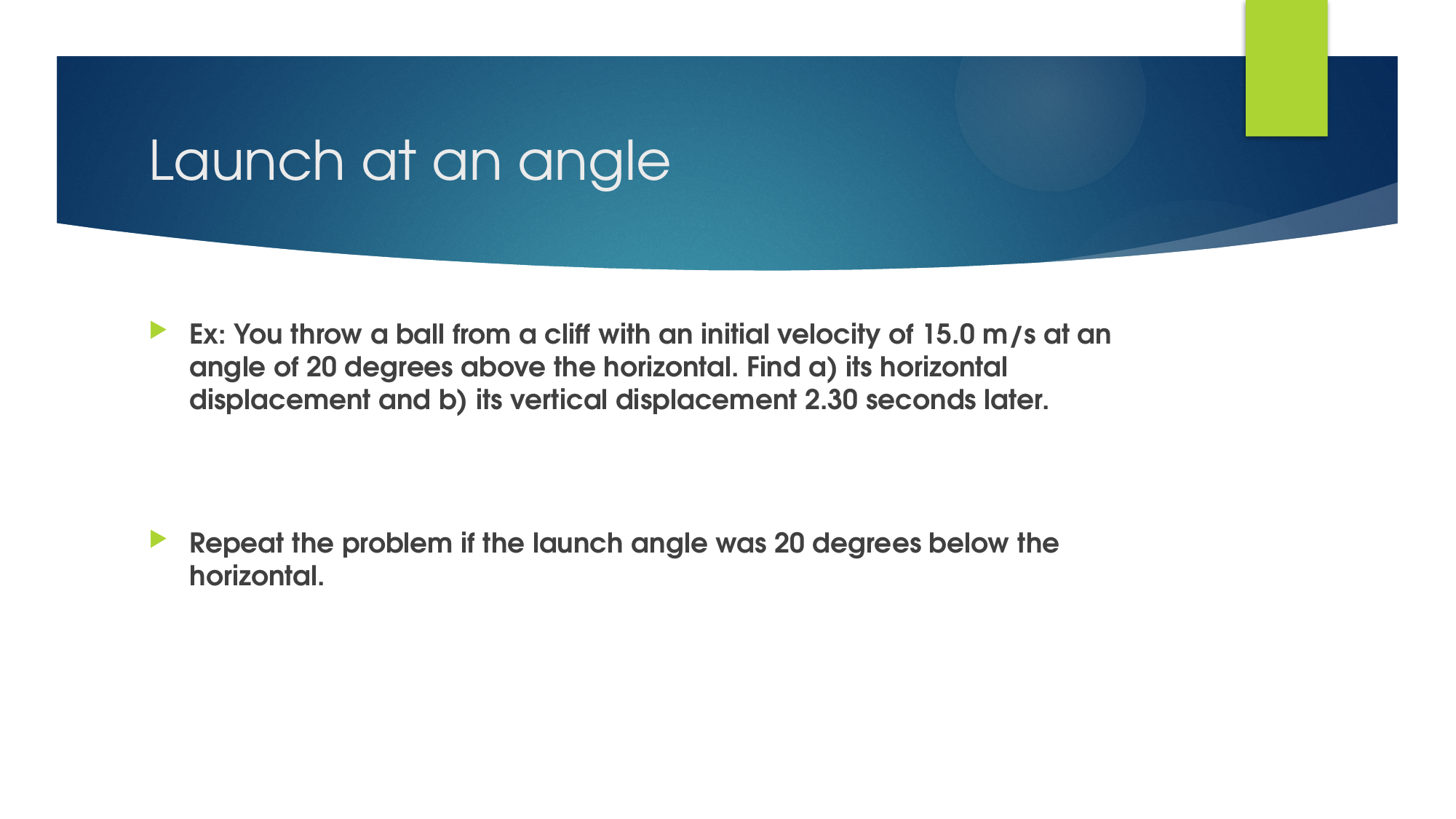

# Launch at an angle
Ex: You throw a ball from a cliff with an initial velocity of 15.0 m/s at an angle of 20 degrees above the horizontal. Find a) its horizontal displacement and b) its vertical displacement 2.30 seconds later.

Repeat the problem if the launch angle was 20 degrees below the horizontal.